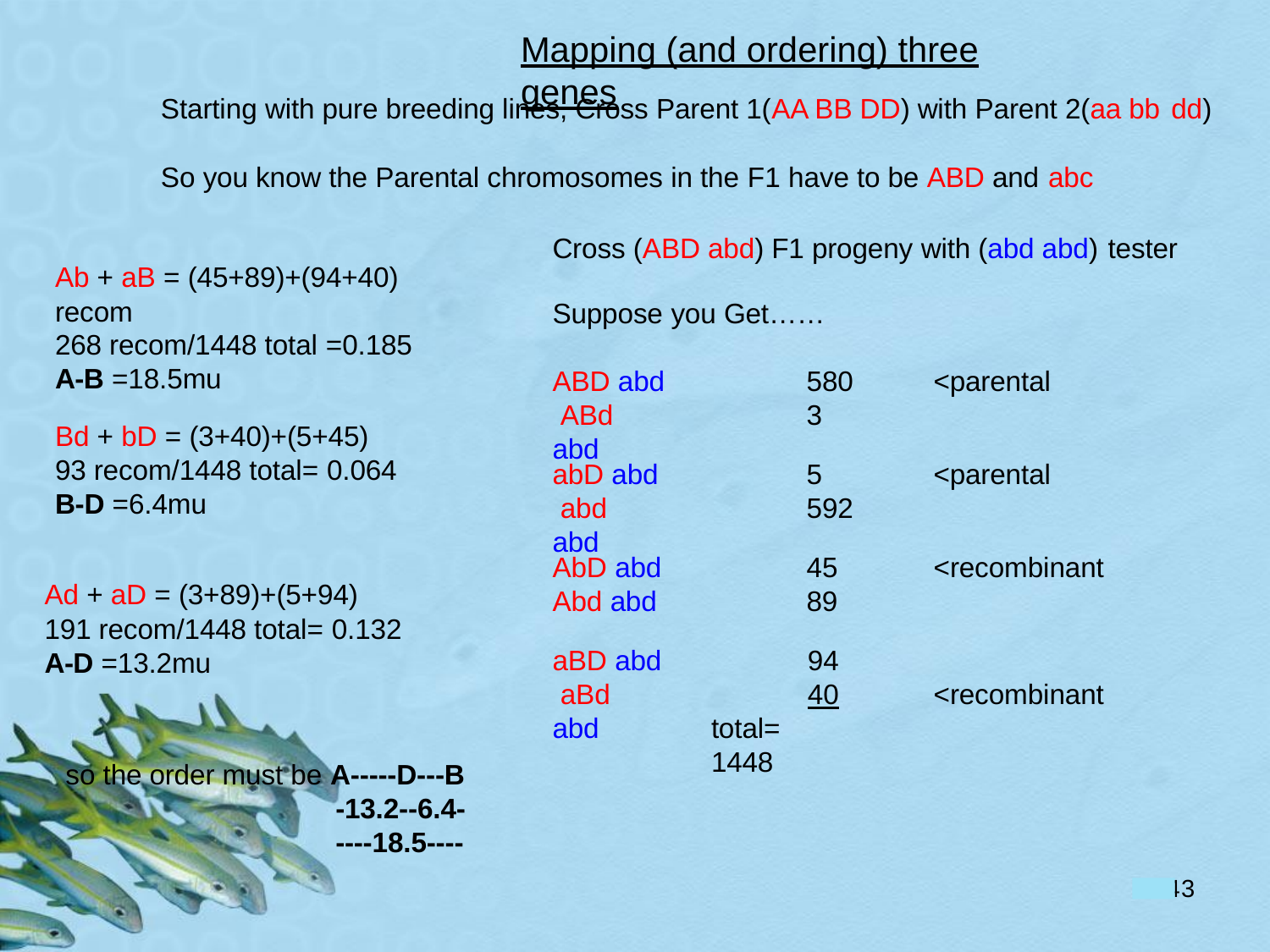

# Mapping (and ordering) three genes
Starting with pure breeding lines, Cross Parent 1(AA BB DD) with Parent 2(aa bb dd)

So you know the Parental chromosomes in the F1 have to be ABD and abc

Cross (ABD abd) F1 progeny with (abd abd) tester
Ab + aB = (45+89)+(94+40)
recom
268 recom/1448 total =0.185
A-B =18.5mu
Bd + bD = (3+40)+(5+45)
93 recom/1448 total= 0.064
B-D =6.4mu
Suppose you Get……
ABD abd  ABd abd
580
3
<parental
abD abd  abd abd
5
592
<parental
AbD abd
Abd abd
45
89
<recombinant
Ad + aD = (3+89)+(5+94)
191 recom/1448 total= 0.132
A-D =13.2mu
aBD abd  aBd abd
94
40
total= 1448
<recombinant
so the order must be A-----D---B
-13.2--6.4-
----18.5----
3
4